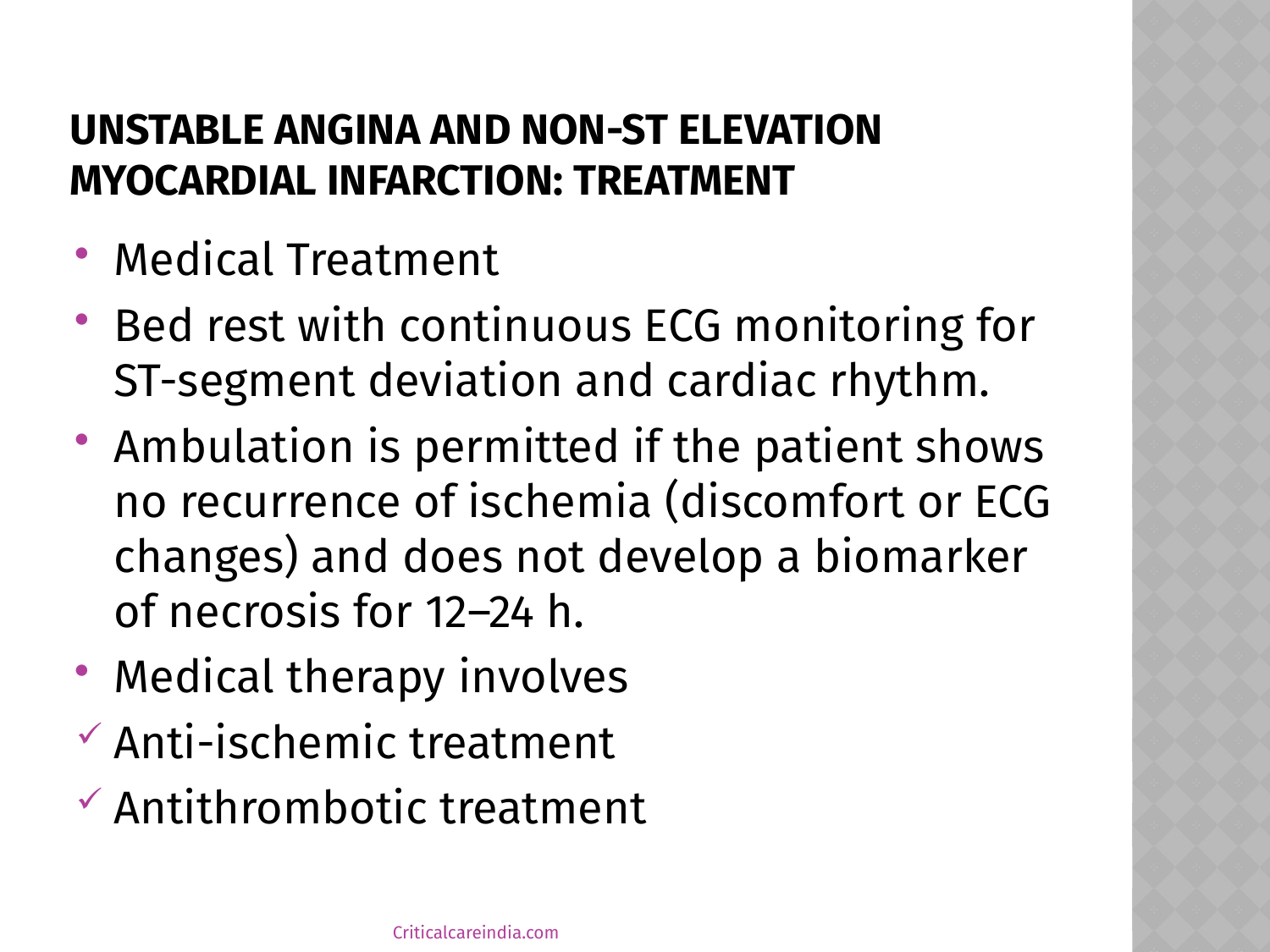

# Unstable Angina and Non-ST Elevation Myocardial Infarction: Treatment
Medical Treatment
Bed rest with continuous ECG monitoring for ST-segment deviation and cardiac rhythm.
Ambulation is permitted if the patient shows no recurrence of ischemia (discomfort or ECG changes) and does not develop a biomarker of necrosis for 12–24 h.
Medical therapy involves
Anti-ischemic treatment
Antithrombotic treatment

Criticalcareindia.com